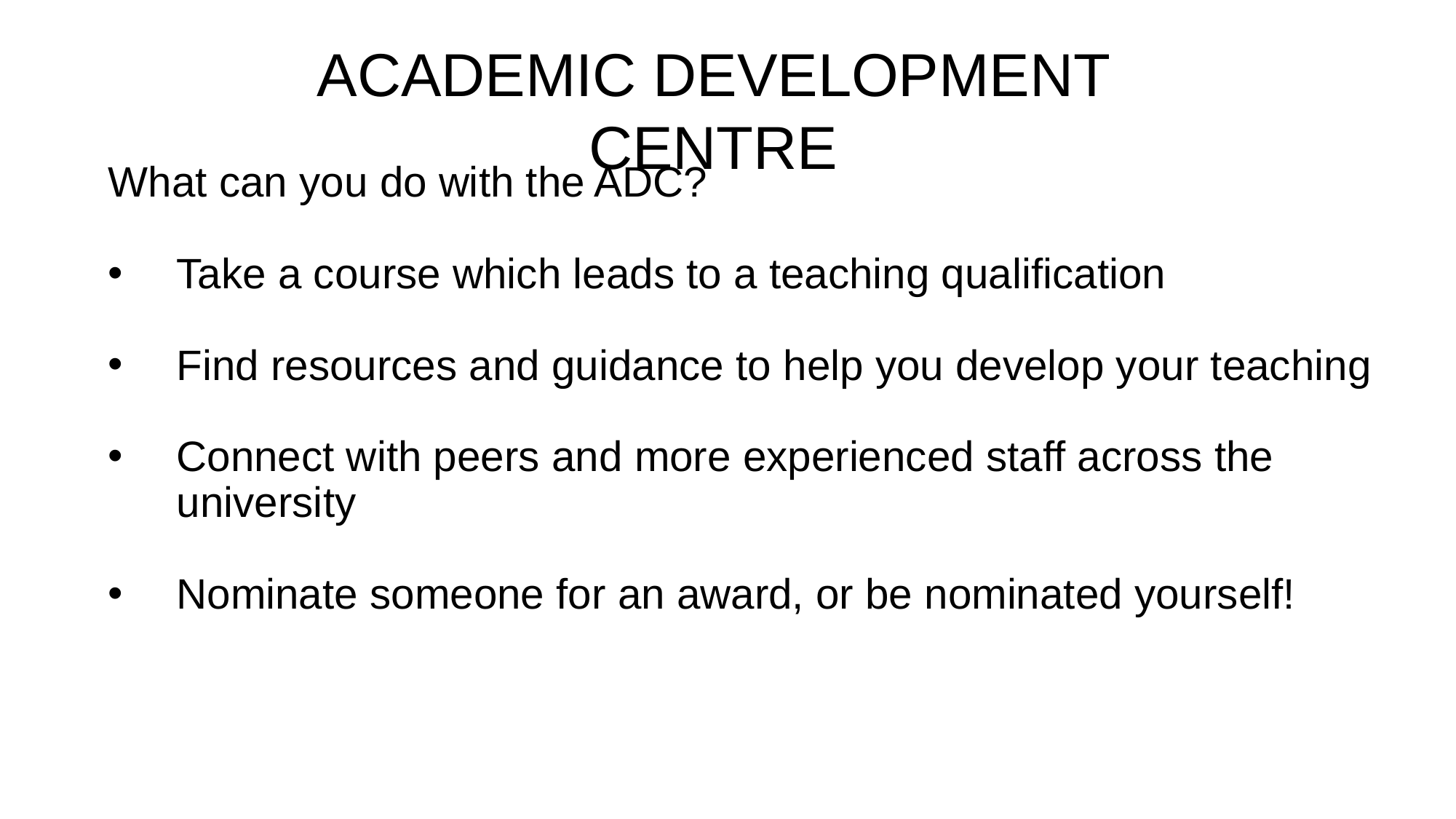

ACADEMIC DEVELOPMENT CENTRE
What can you do with the ADC?

Take a course which leads to a teaching qualification
Find resources and guidance to help you develop your teaching
Connect with peers and more experienced staff across the university
Nominate someone for an award, or be nominated yourself!